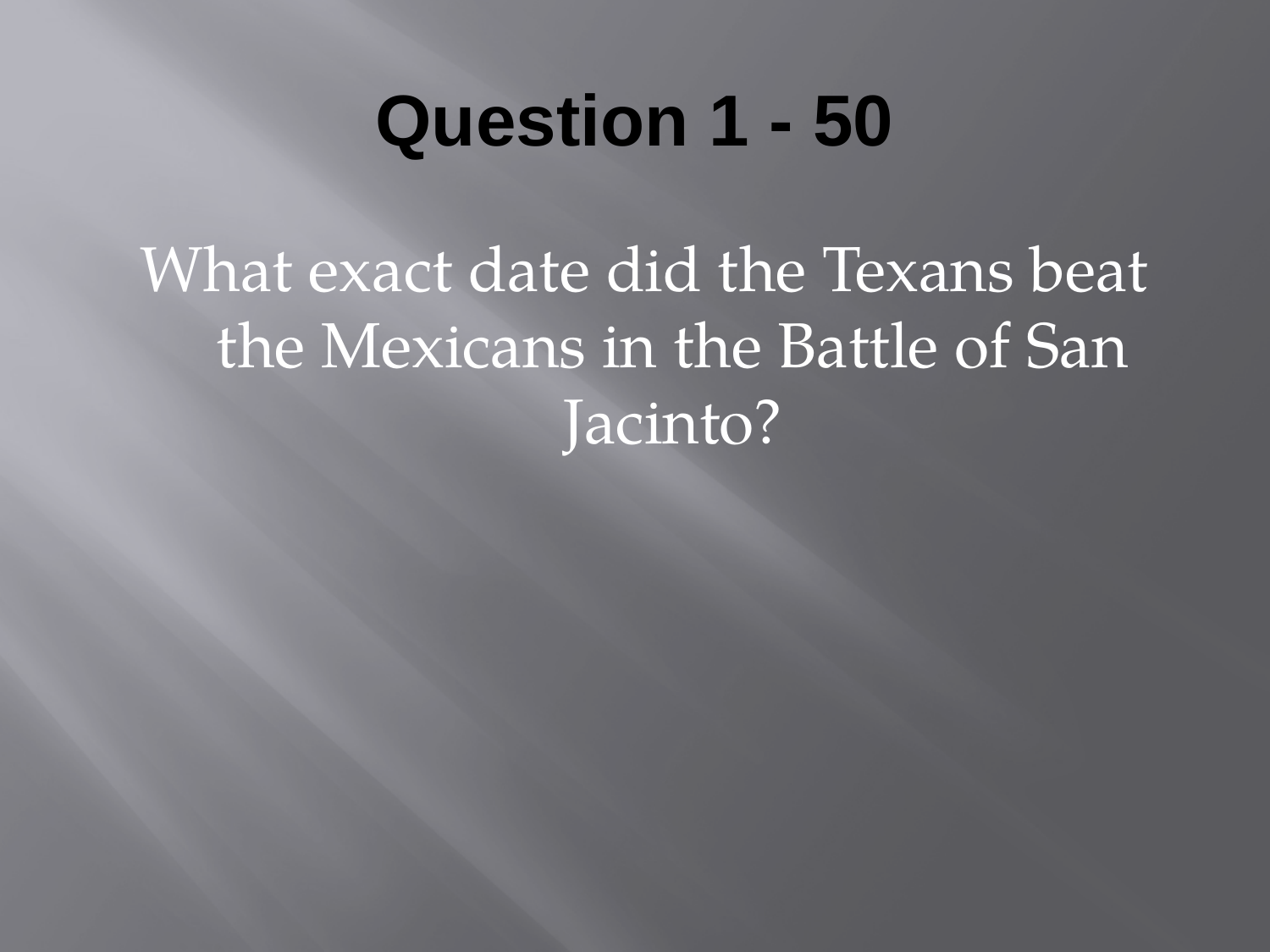

# Question 1 - 50
What exact date did the Texans beat the Mexicans in the Battle of San Jacinto?